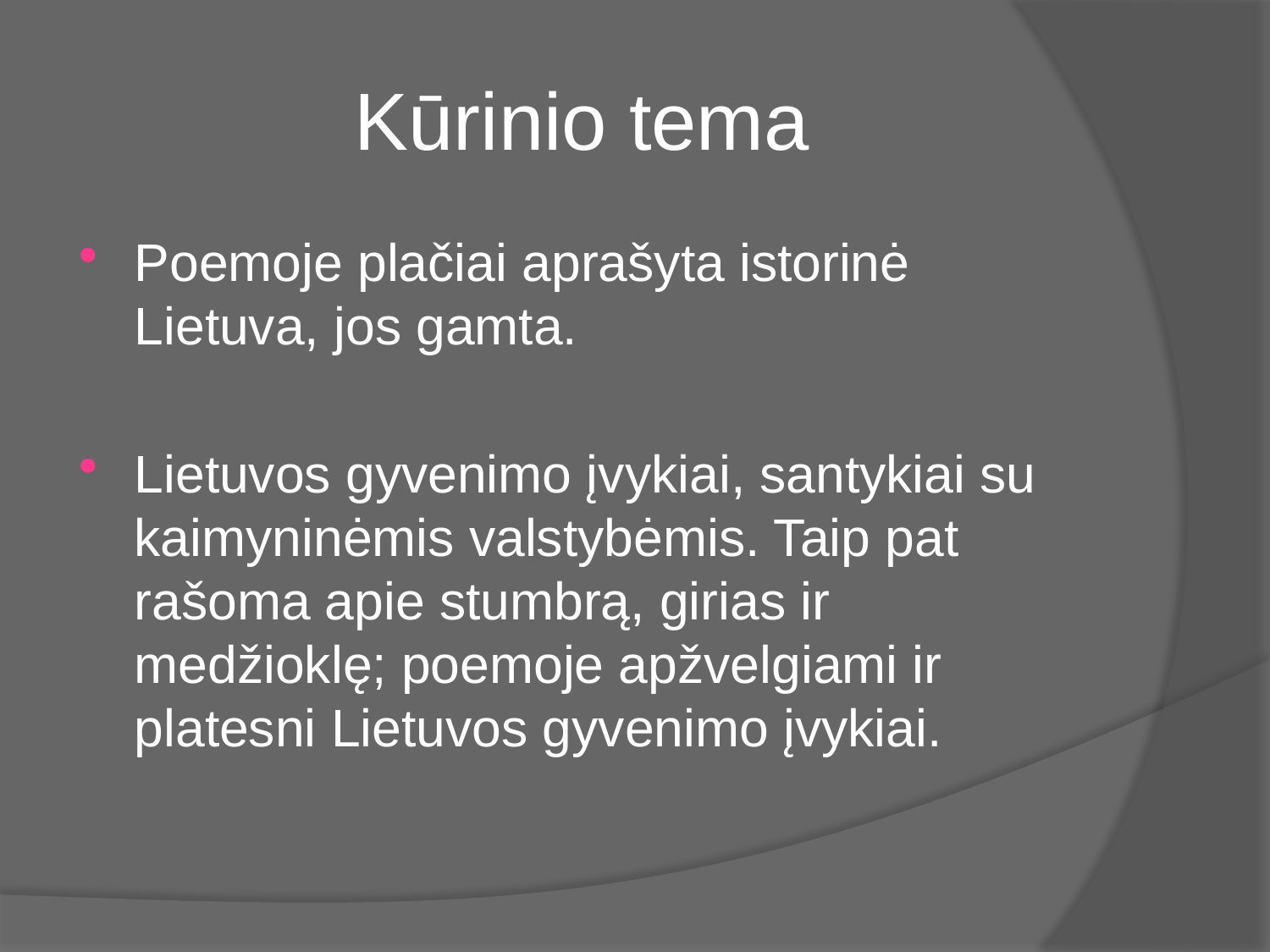

# Kūrinio tema
Poemoje plačiai aprašyta istorinė Lietuva, jos gamta.

Lietuvos gyvenimo įvykiai, santykiai su kaimyninėmis valstybėmis. Taip pat rašoma apie stumbrą, girias ir medžioklę; poemoje apžvelgiami ir platesni Lietuvos gyvenimo įvykiai.